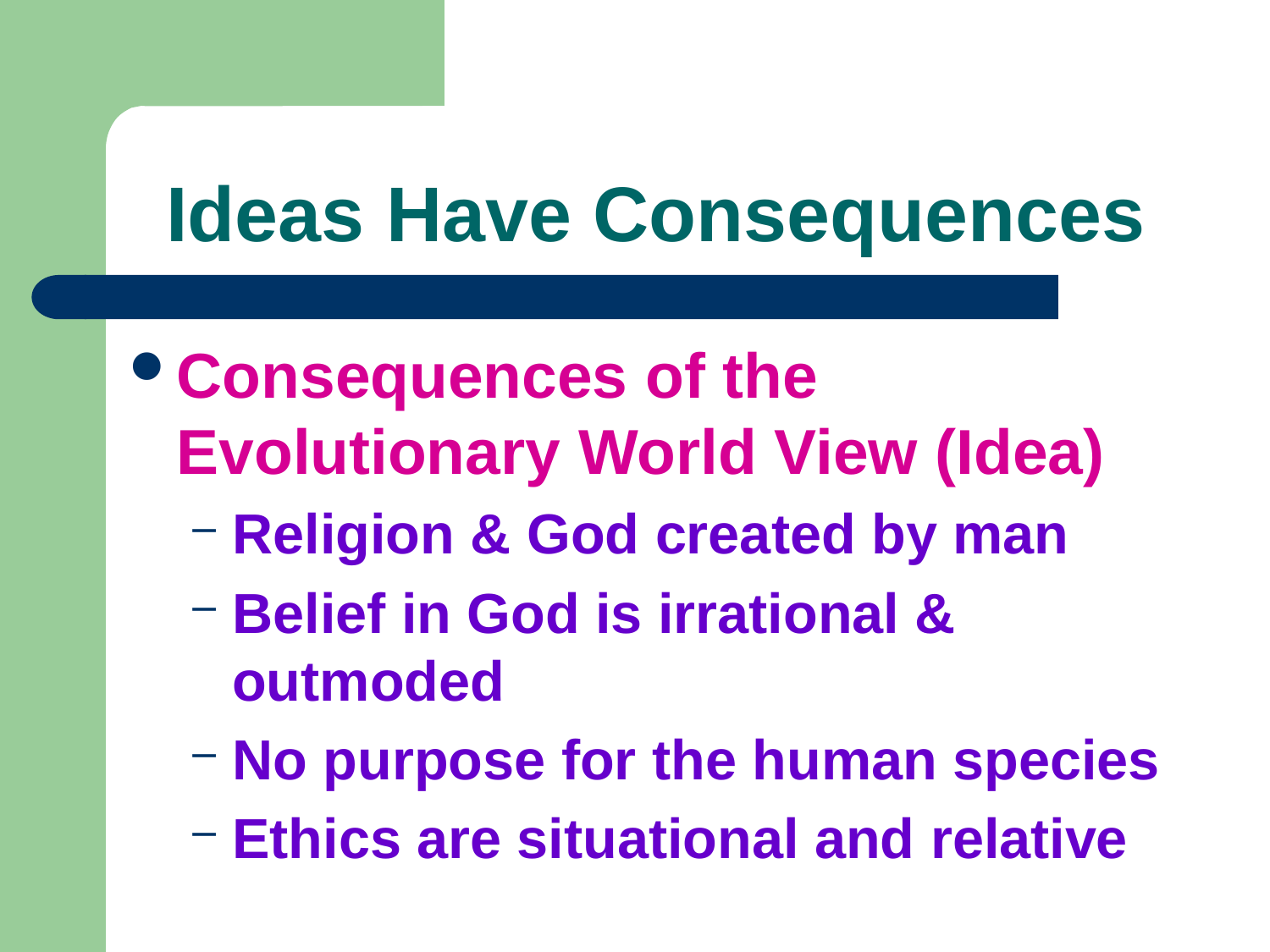

# Ideas Have Consequences
Consequences of the Evolutionary World View (Idea)
Religion & God created by man
Belief in God is irrational & outmoded
No purpose for the human species
Ethics are situational and relative